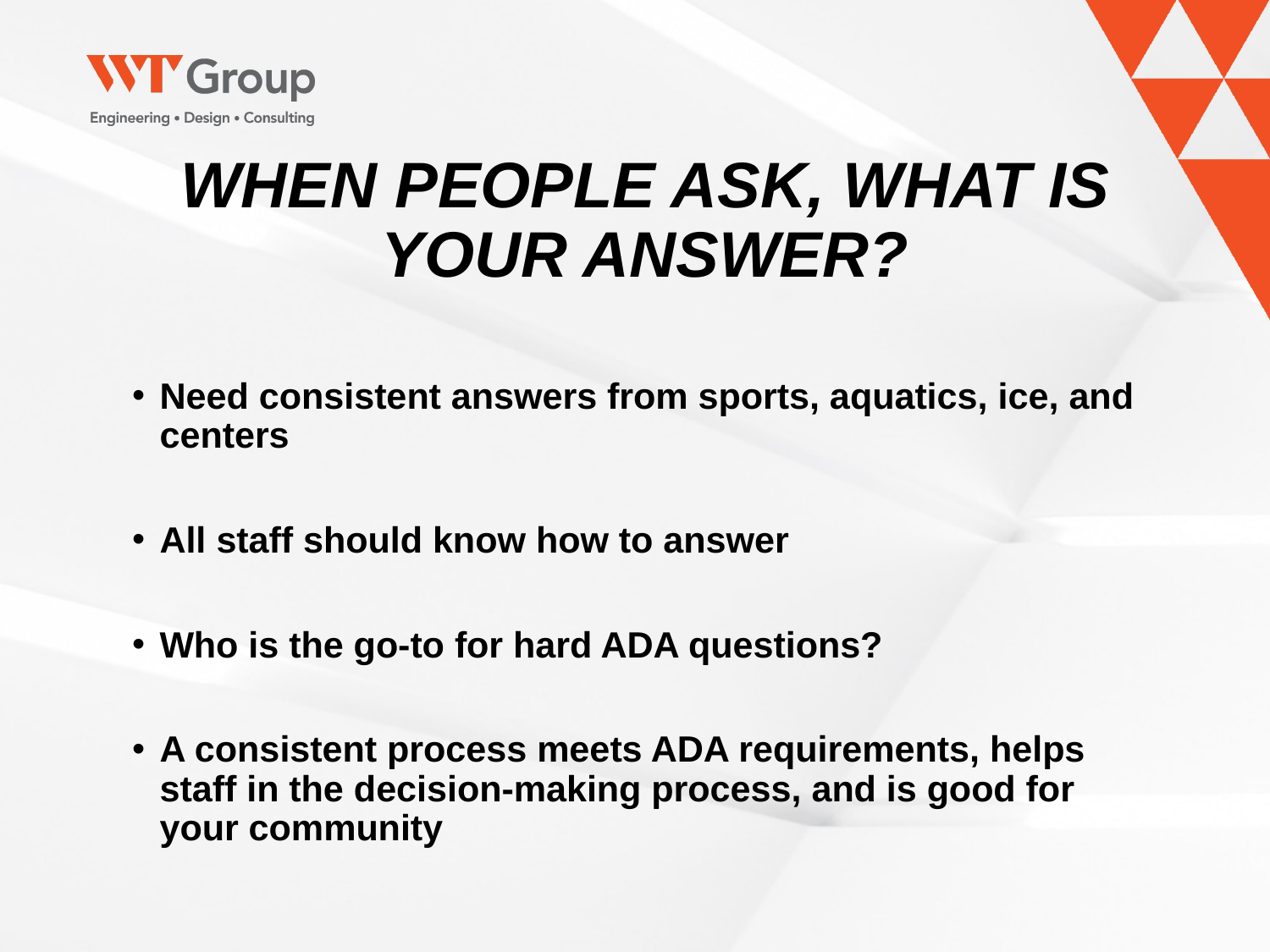

# WHEN PEOPLE ASK, WHAT IS YOUR ANSWER?
Need consistent answers from sports, aquatics, ice, and centers

All staff should know how to answer

Who is the go-to for hard ADA questions?

A consistent process meets ADA requirements, helps staff in the decision-making process, and is good for your community